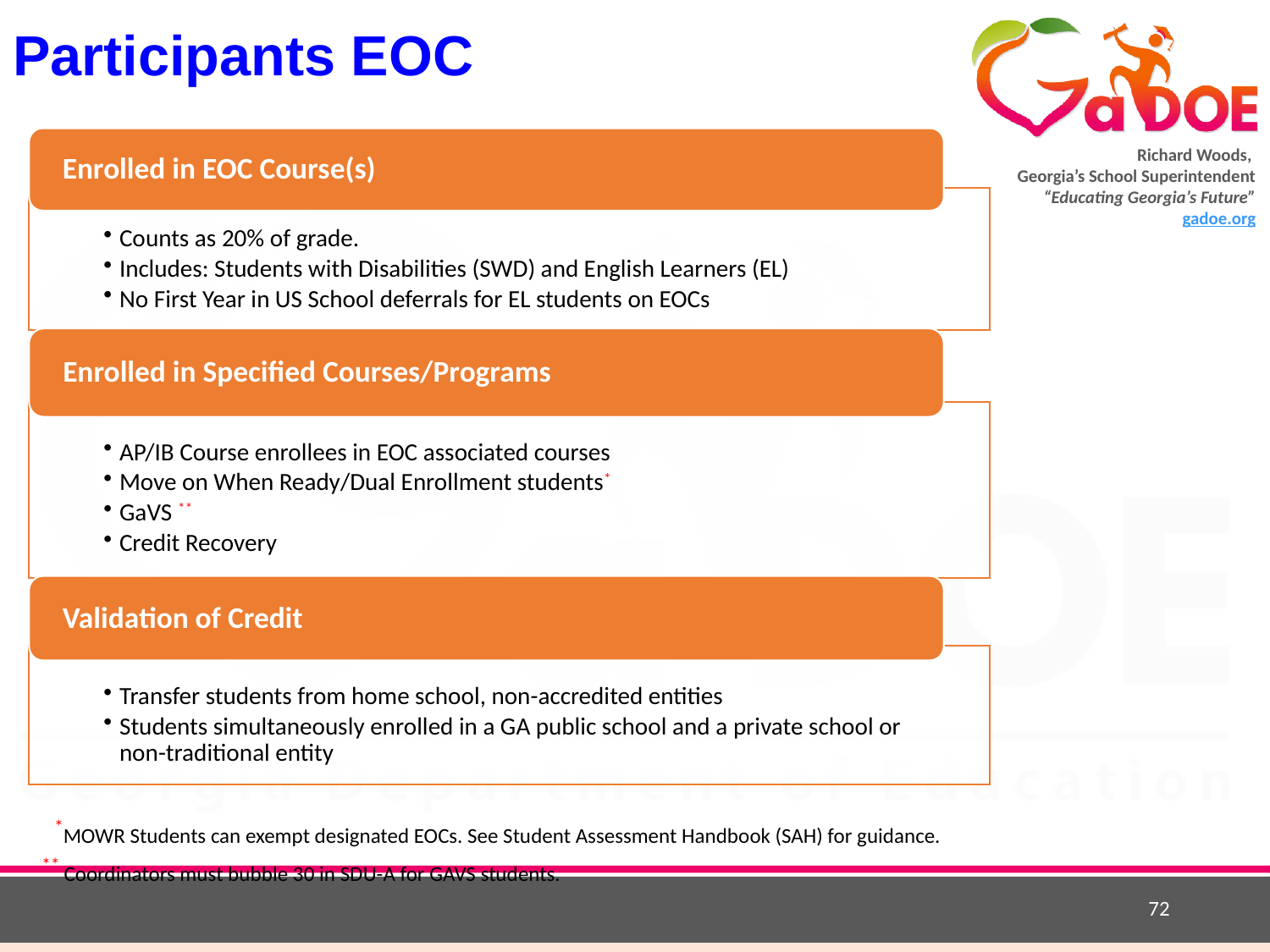

# Participants EOC
Counts as 20% of grade.
Includes: Students with Disabilities (SWD) and English Learners (EL)
No First Year in US School deferrals for EL students on EOCs
Enrolled in EOC Course(s)
AP/IB Course enrollees in EOC associated courses
Move on When Ready/Dual Enrollment students*
GaVS **
Credit Recovery
Enrolled in Specified Courses/Programs
Transfer students from home school, non-accredited entities
Students simultaneously enrolled in a GA public school and a private school or non-traditional entity
Validation of Credit

   *MOWR Students can exempt designated EOCs. See Student Assessment Handbook (SAH) for guidance.
** Coordinators must bubble 30 in SDU-A for GAVS students.
72